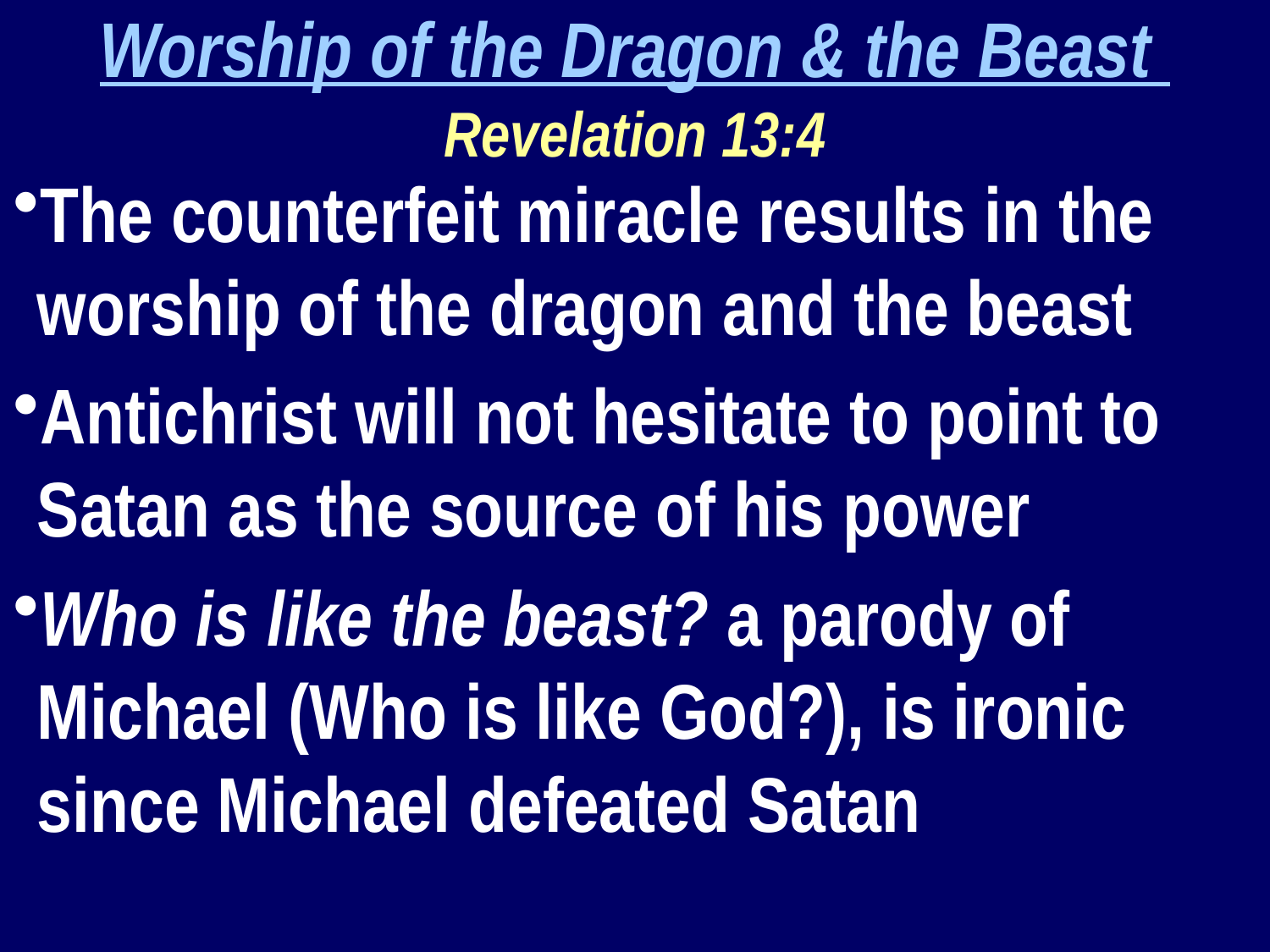

Worship of the Dragon & the Beast
Revelation 13:4
The counterfeit miracle results in the worship of the dragon and the beast
Antichrist will not hesitate to point to Satan as the source of his power
Who is like the beast? a parody of Michael (Who is like God?), is ironic since Michael defeated Satan